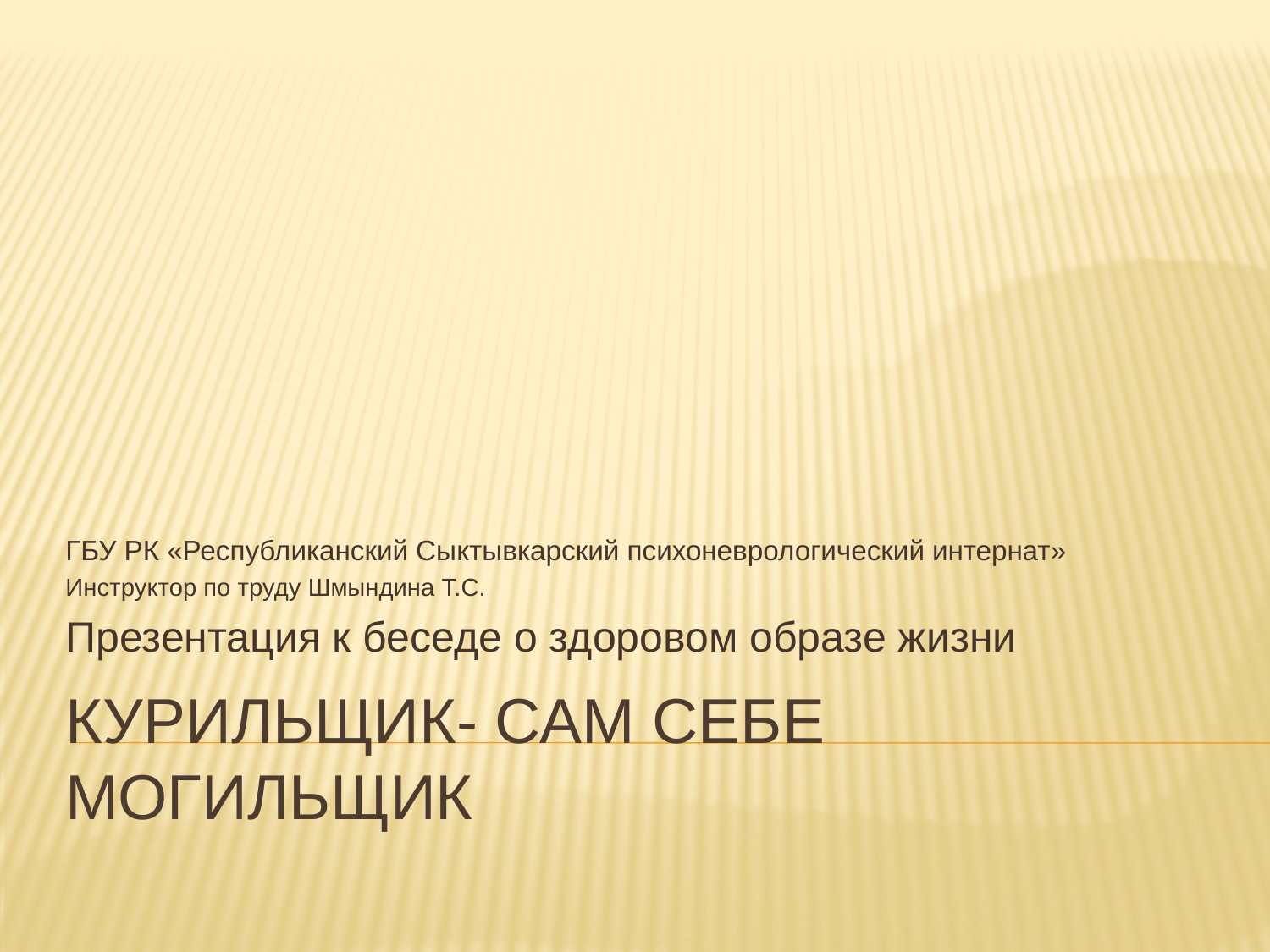

ГБУ РК «Республиканский Сыктывкарский психоневрологический интернат»
Инструктор по труду Шмындина Т.С.
Презентация к беседе о здоровом образе жизни
# Курильщик- сам себе могильщик